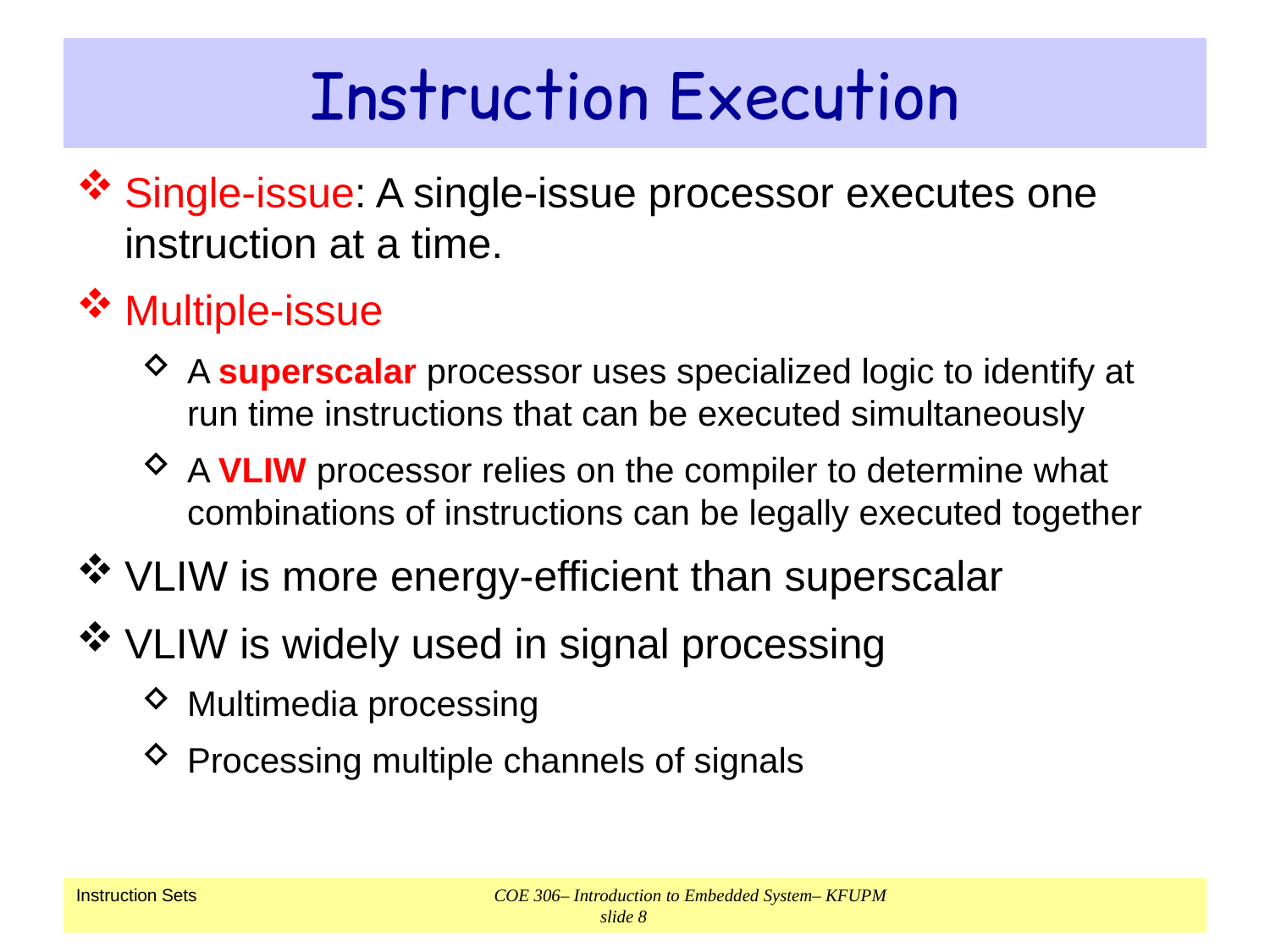

# Instruction Execution
Single-issue: A single-issue processor executes one instruction at a time.
Multiple-issue
A superscalar processor uses specialized logic to identify at run time instructions that can be executed simultaneously
A VLIW processor relies on the compiler to determine what combinations of instructions can be legally executed together
VLIW is more energy-efficient than superscalar
VLIW is widely used in signal processing
Multimedia processing
Processing multiple channels of signals